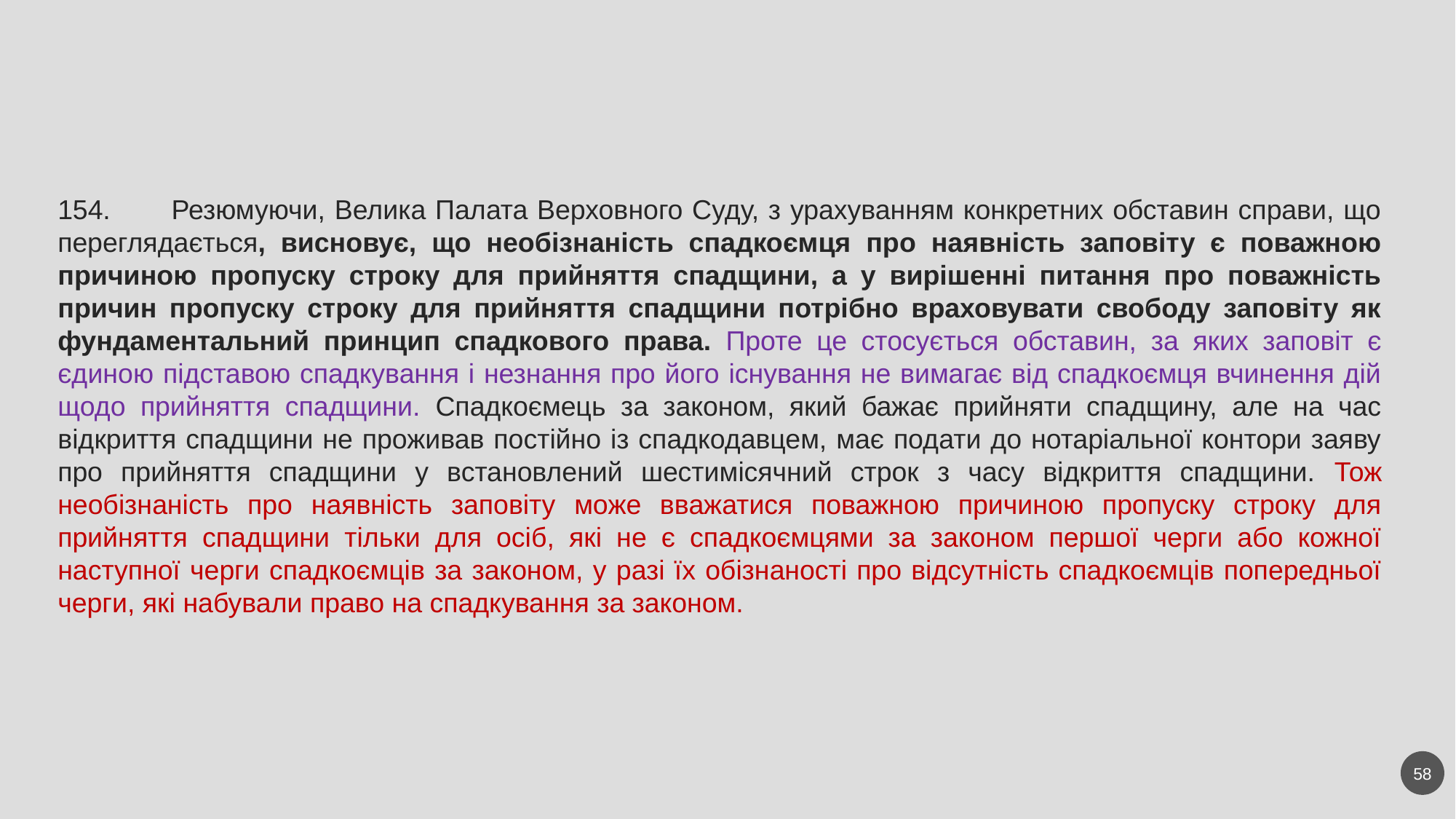

154.        Резюмуючи, Велика Палата Верховного Суду, з урахуванням конкретних обставин справи, що переглядається, висновує, що необізнаність спадкоємця про наявність заповіту є поважною причиною пропуску строку для прийняття спадщини, а у вирішенні питання про поважність причин пропуску строку для прийняття спадщини потрібно враховувати свободу заповіту як фундаментальний принцип спадкового права. Проте це стосується обставин, за яких заповіт є єдиною підставою спадкування і незнання про його існування не вимагає від спадкоємця вчинення дій щодо прийняття спадщини. Спадкоємець за законом, який бажає прийняти спадщину, але на час відкриття спадщини не проживав постійно із спадкодавцем, має подати до нотаріальної контори заяву про прийняття спадщини у встановлений шестимісячний строк з часу відкриття спадщини. Тож необізнаність про наявність заповіту може вважатися поважною причиною пропуску строку для прийняття спадщини тільки для осіб, які не є спадкоємцями за законом першої черги або кожної наступної черги спадкоємців за законом, у разі їх обізнаності про відсутність спадкоємців попередньої черги, які набували право на спадкування за законом.
58